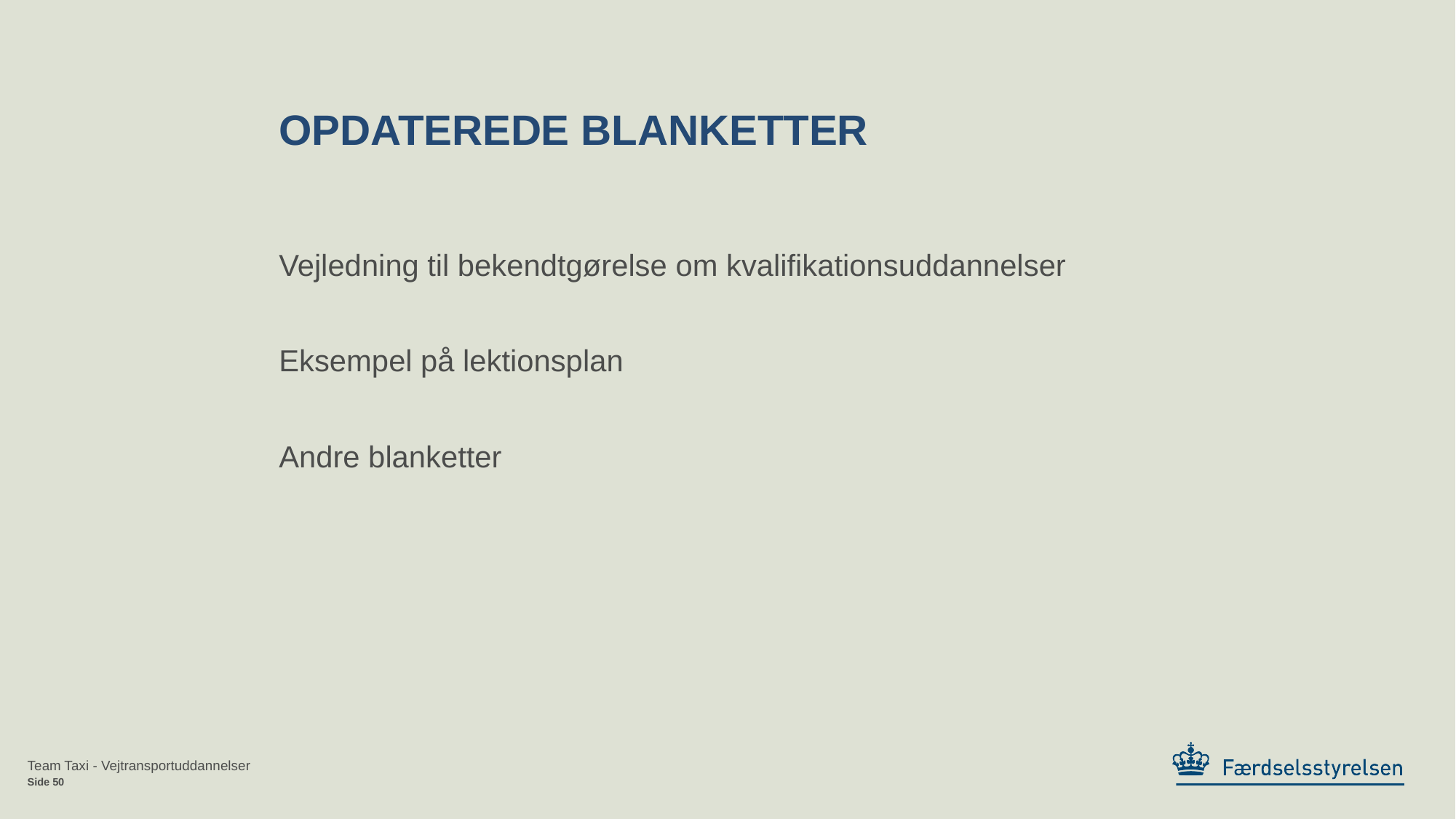

# Opdaterede Blanketter
Vejledning til bekendtgørelse om kvalifikationsuddannelser

Eksempel på lektionsplan

Andre blanketter

Team Taxi - Vejtransportuddannelser
Side 50